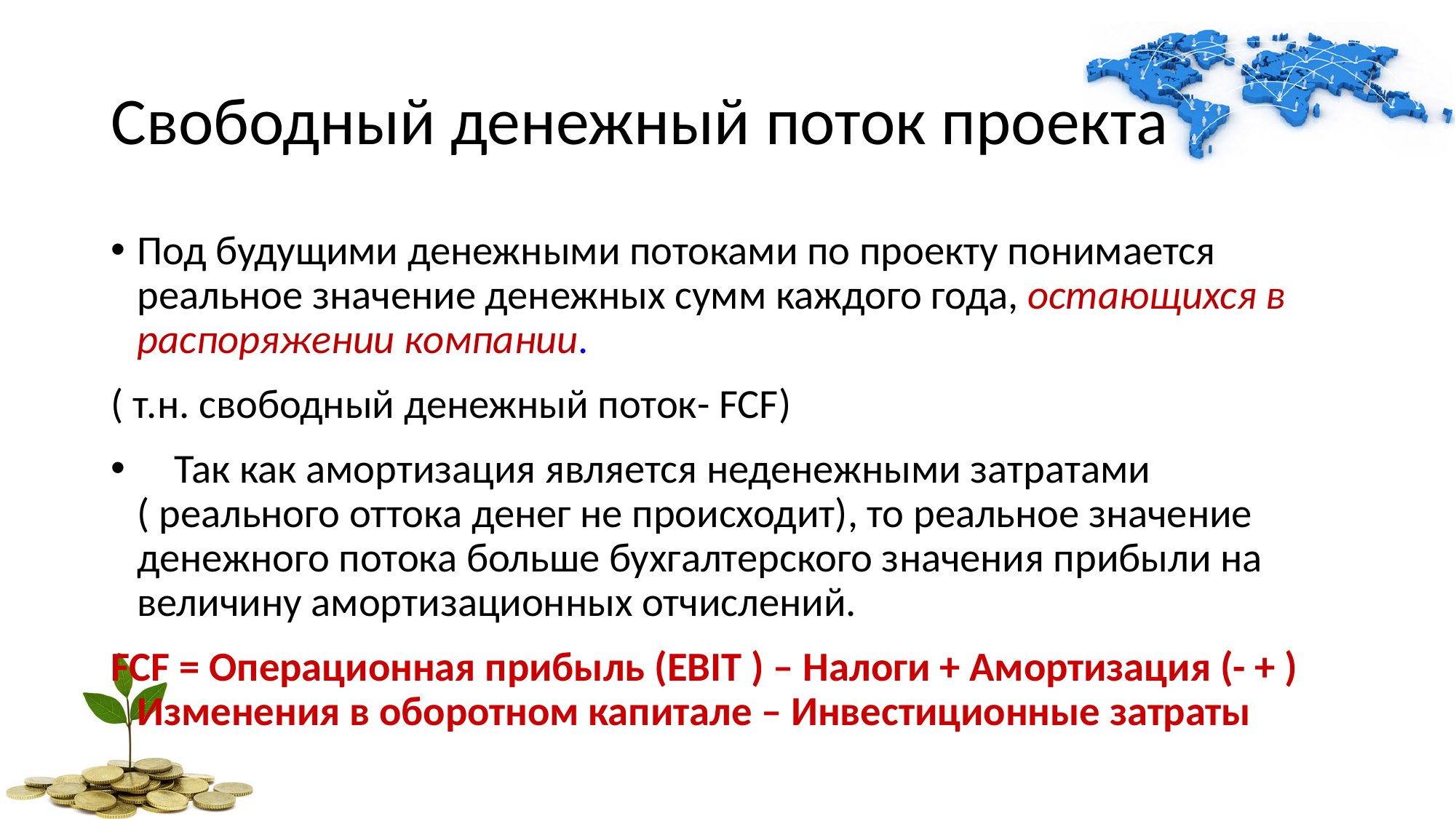

# Свободный денежный поток проекта
Под будущими денежными потоками по проекту понимается реальное значение денежных сумм каждого года, остающихся в распоряжении компании.
( т.н. свободный денежный поток- FCF)
    Так как амортизация является неденежными затратами ( реального оттока денег не происходит), то реальное значение денежного потока больше бухгалтерского значения прибыли на величину амортизационных отчислений.
FCF = Операционная прибыль (EBIT ) – Налоги + Амортизация (- + ) Изменения в оборотном капитале – Инвестиционные затраты